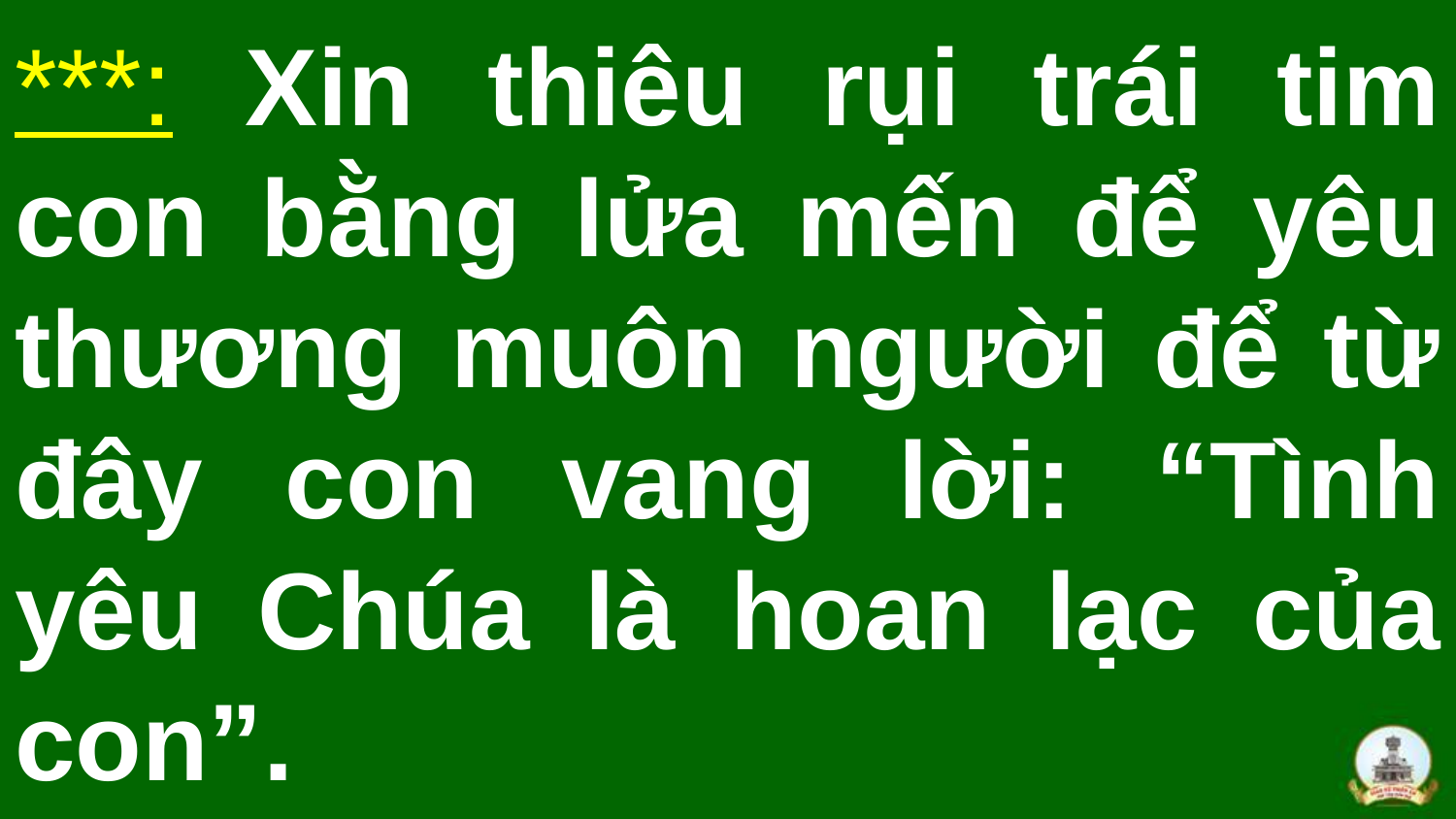

# ***: Xin thiêu rụi trái tim con bằng lửa mến để yêu thương muôn người để từ đây con vang lời: “Tình yêu Chúa là hoan lạc của con”.